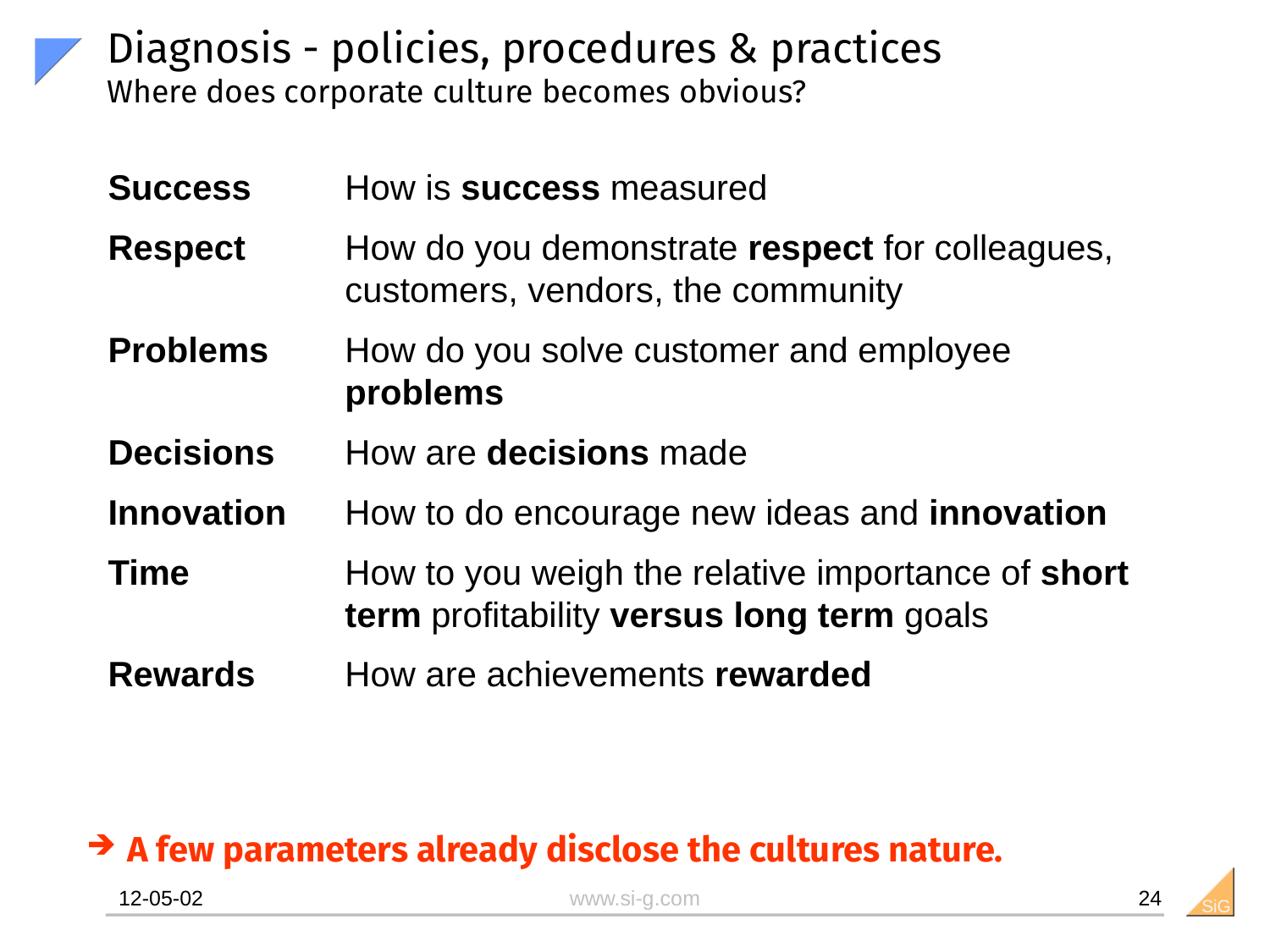

# Diagnosis - policies, procedures & practices Where does corporate culture becomes obvious?
Success	How is success measured
Respect	How do you demonstrate respect for colleagues, customers, vendors, the community
Problems	How do you solve customer and employee problems
Decisions	How are decisions made
Innovation	How to do encourage new ideas and innovation
Time	How to you weigh the relative importance of short term profitability versus long term goals
Rewards	How are achievements rewarded
A few parameters already disclose the cultures nature.
24
12-05-02
www.si-g.com